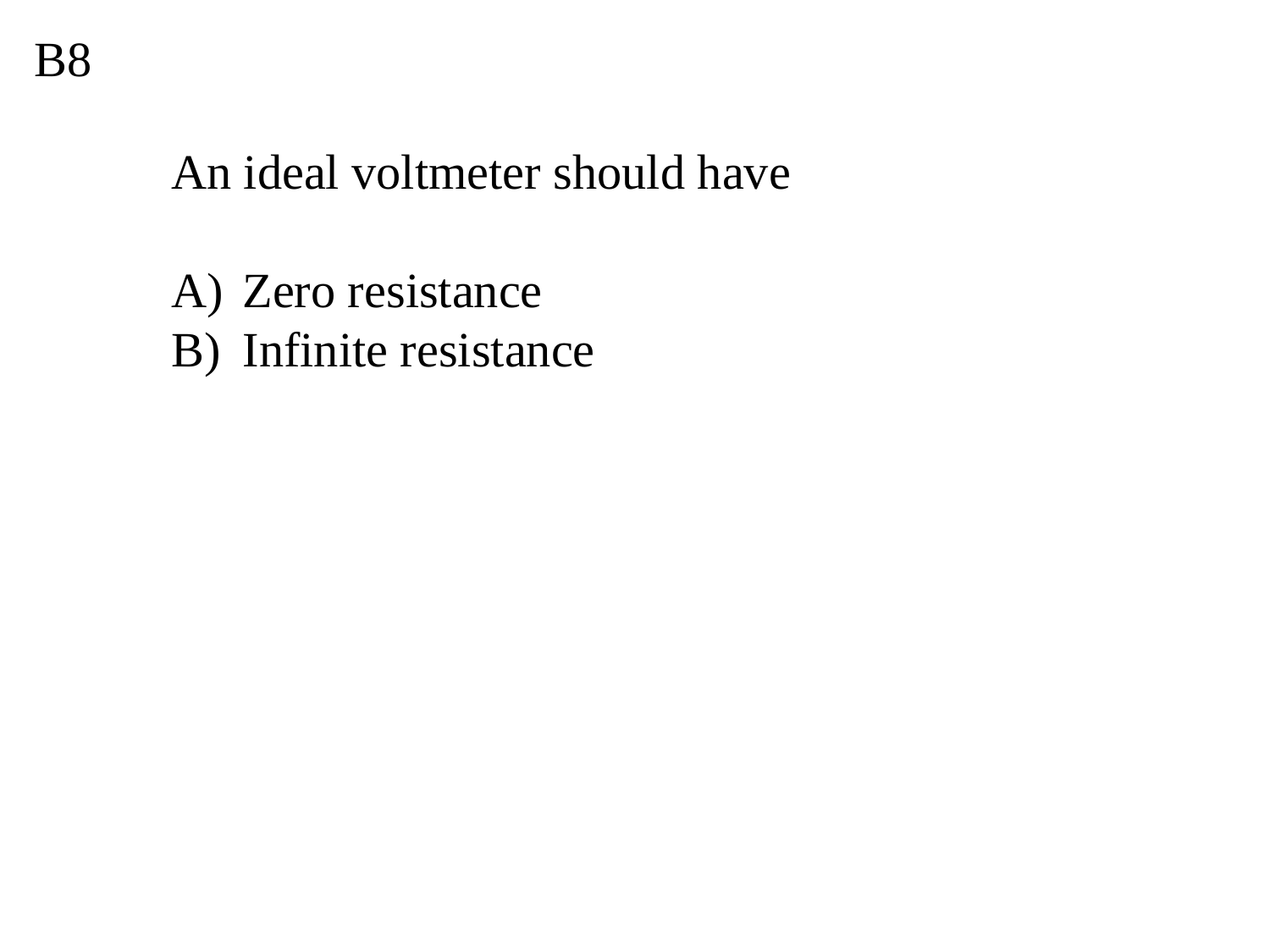

B8

An ideal voltmeter should have

Zero resistance
Infinite resistance